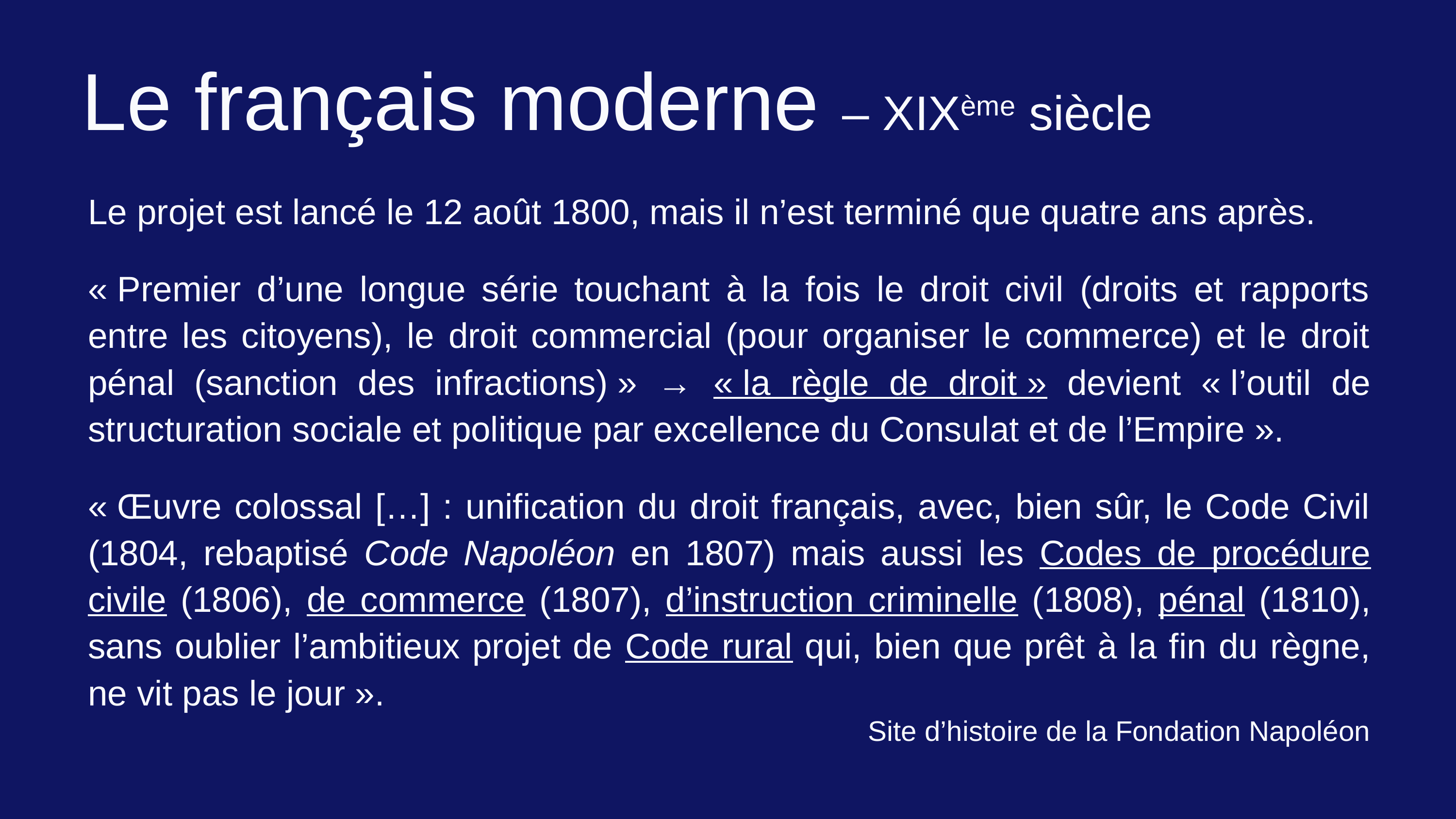

Le français moderne – XIXème siècle
Le projet est lancé le 12 août 1800, mais il n’est terminé que quatre ans après.
« Premier d’une longue série touchant à la fois le droit civil (droits et rapports entre les citoyens), le droit commercial (pour organiser le commerce) et le droit pénal (sanction des infractions) » → « la règle de droit » devient « l’outil de structuration sociale et politique par excellence du Consulat et de l’Empire ».
« Œuvre colossal […] : unification du droit français, avec, bien sûr, le Code Civil (1804, rebaptisé Code Napoléon en 1807) mais aussi les Codes de procédure civile (1806), de commerce (1807), d’instruction criminelle (1808), pénal (1810), sans oublier l’ambitieux projet de Code rural qui, bien que prêt à la fin du règne, ne vit pas le jour ».
Site d’histoire de la Fondation Napoléon